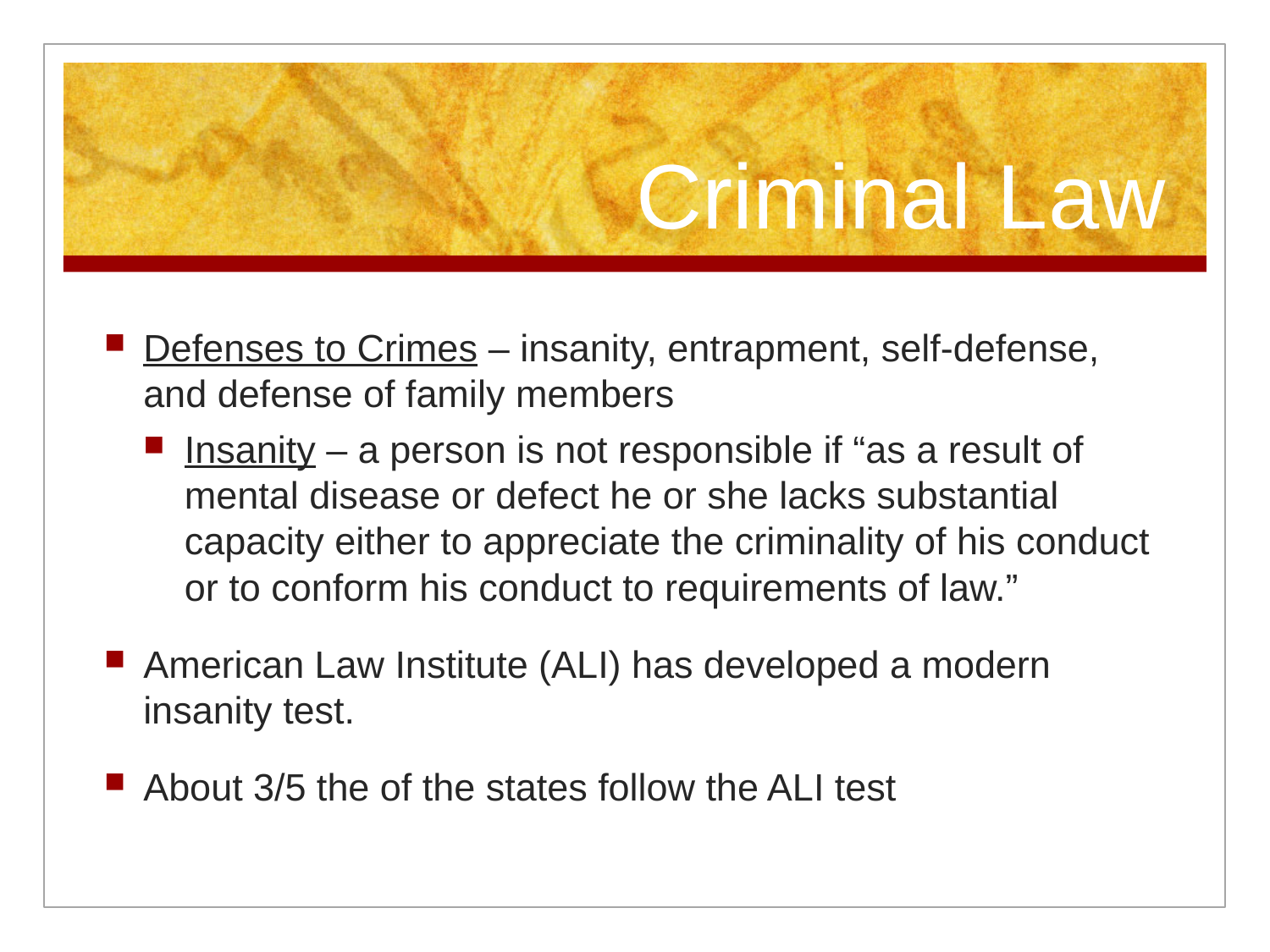

# Criminal Law
Defenses to Crimes – insanity, entrapment, self-defense, and defense of family members
Insanity – a person is not responsible if “as a result of mental disease or defect he or she lacks substantial capacity either to appreciate the criminality of his conduct or to conform his conduct to requirements of law.”
American Law Institute (ALI) has developed a modern insanity test.
About 3/5 the of the states follow the ALI test